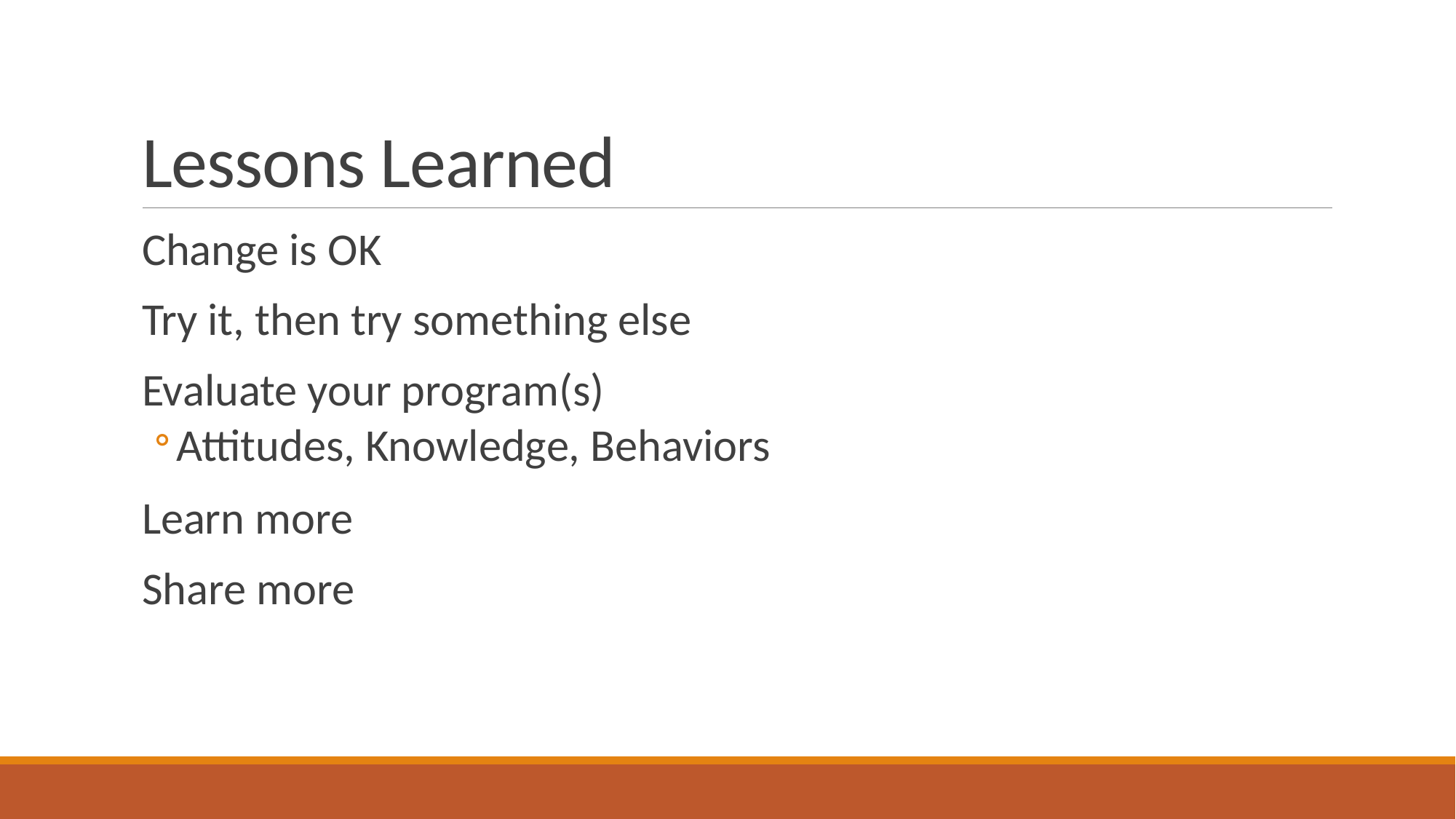

# Lessons Learned
Change is OK
Try it, then try something else
Evaluate your program(s)
Attitudes, Knowledge, Behaviors
Learn more
Share more